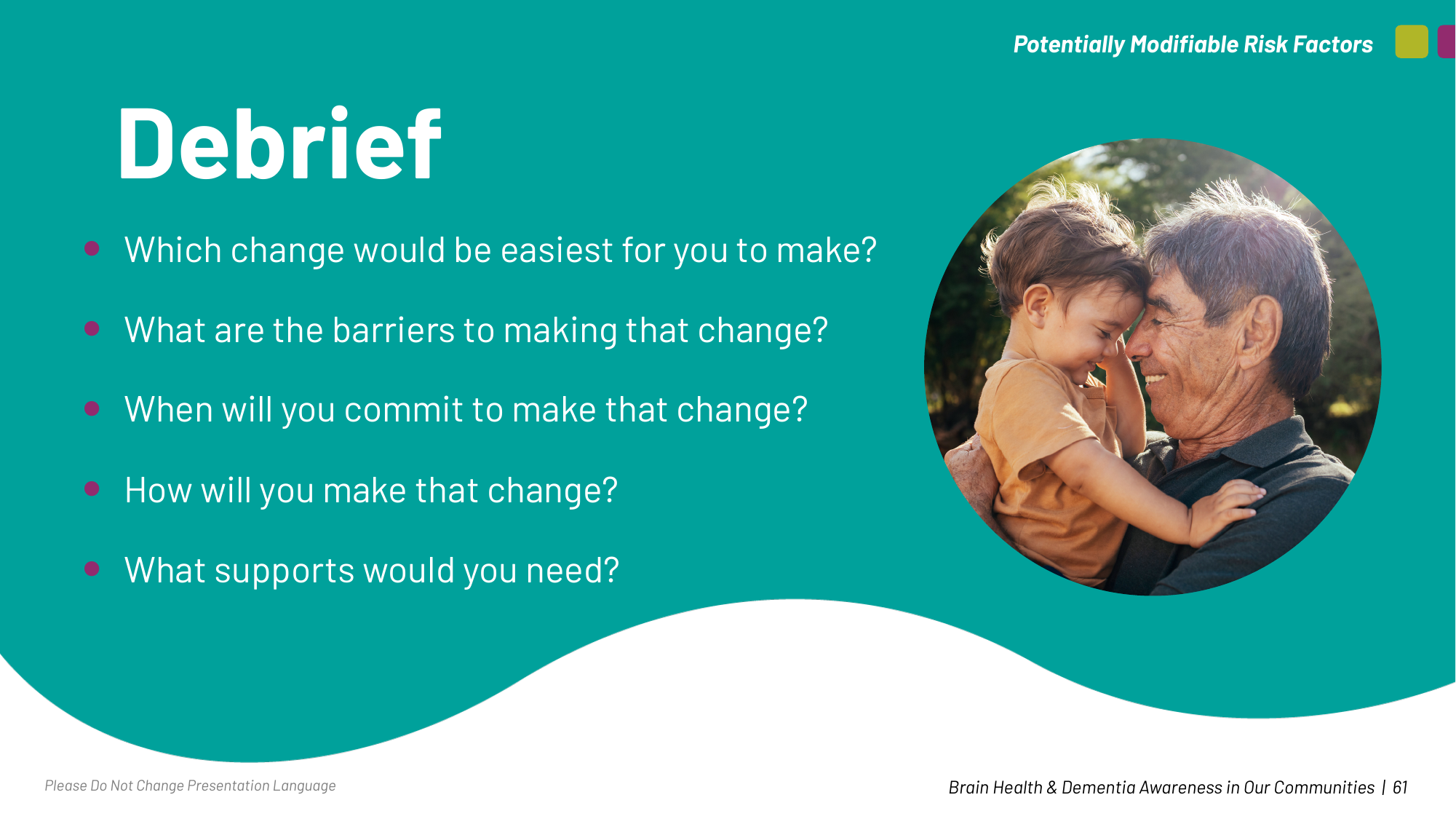

Potentially Modifiable Risk Factors

Debrief

Which change would be easiest for you to make?
What are the barriers to making that change?
When will you commit to make that change?
How will you make that change?
What supports would you need?
Please Do Not Change Presentation Language
Brain Health & Dementia Awareness in Our Communities  |  61